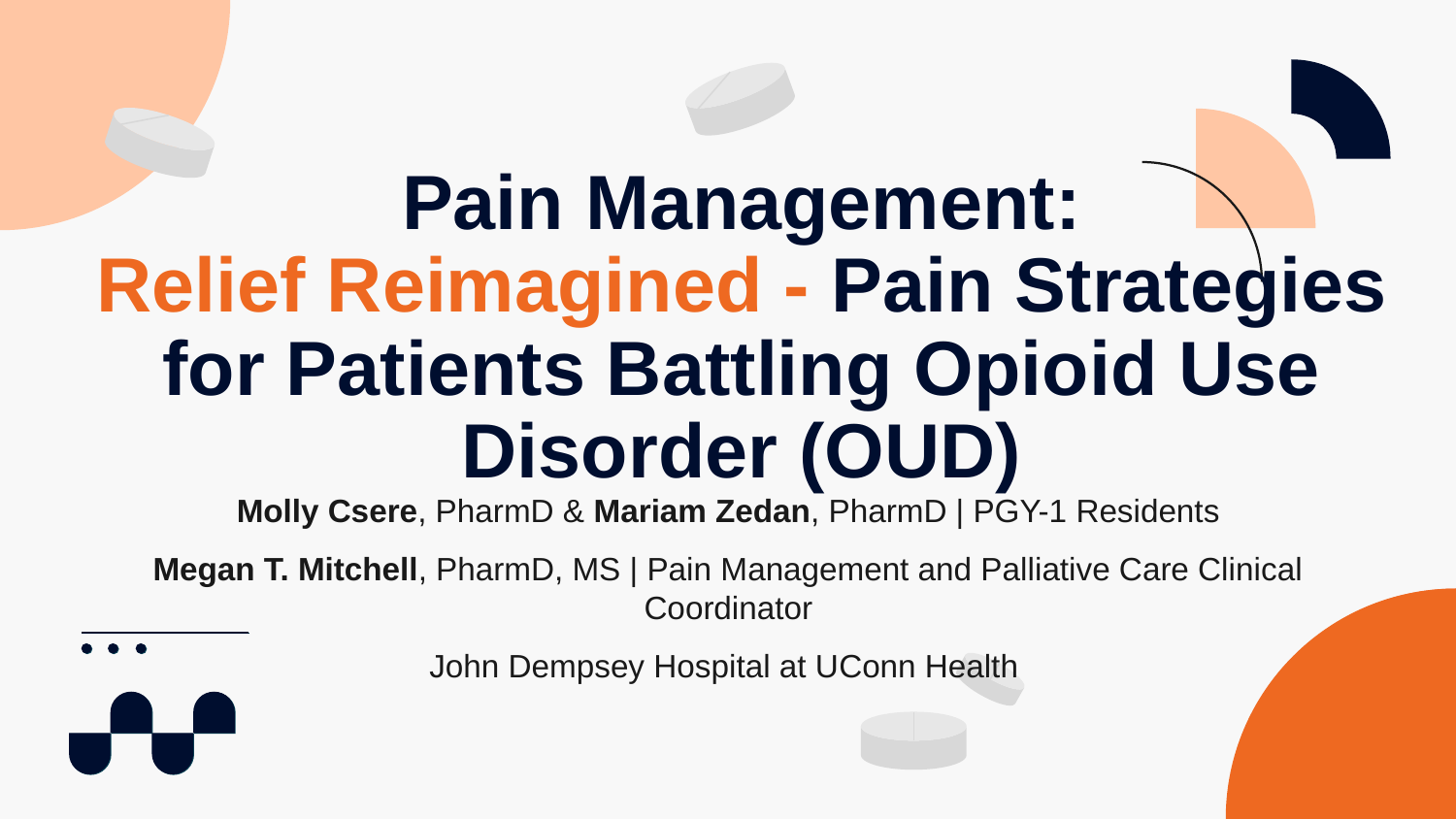

# Pain Management: Relief Reimagined - Pain Strategies for Patients Battling Opioid Use Disorder (OUD)
Molly Csere, PharmD & Mariam Zedan, PharmD | PGY-1 Residents

Megan T. Mitchell, PharmD, MS | Pain Management and Palliative Care Clinical Coordinator

John Dempsey Hospital at UConn Health